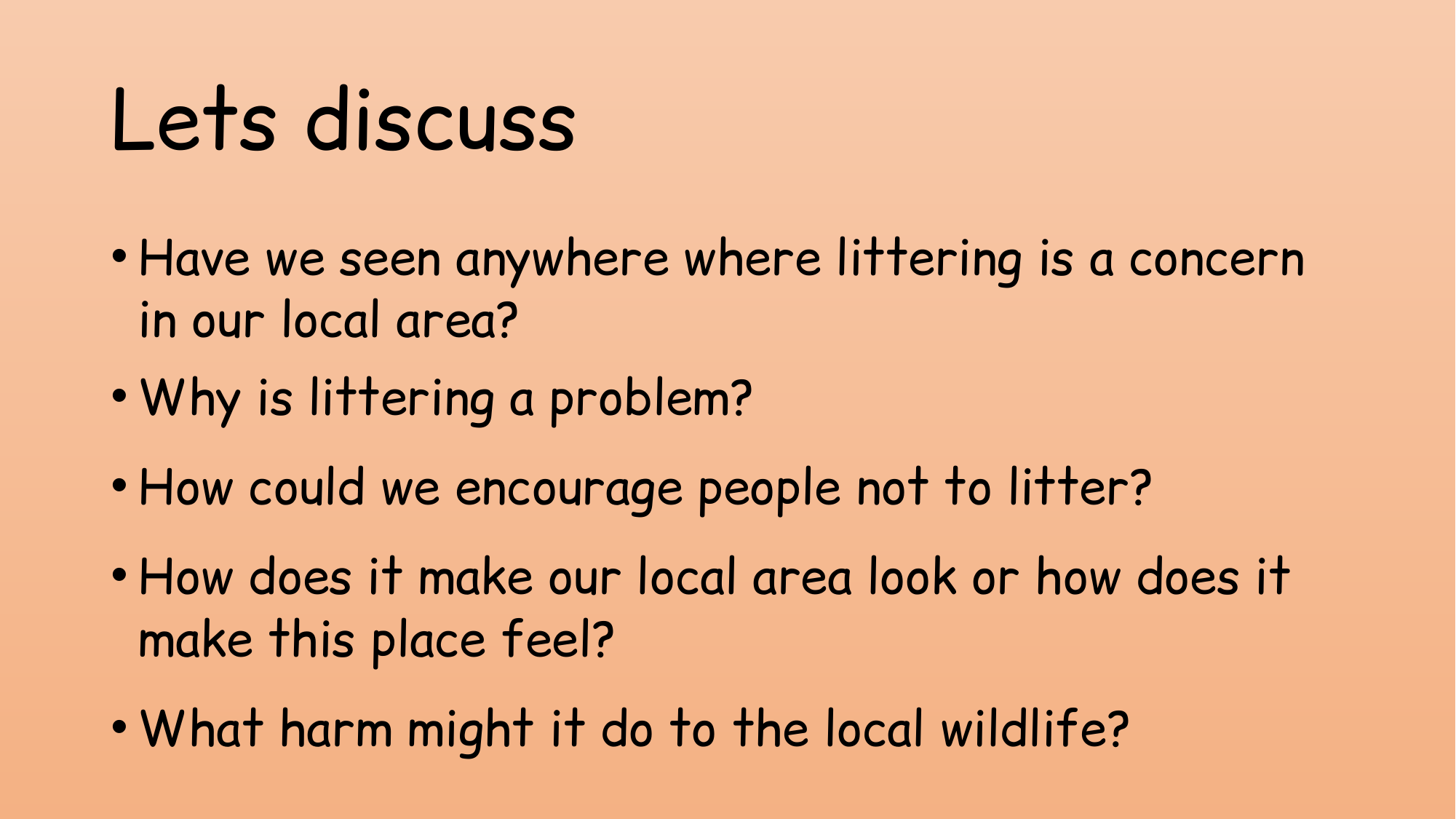

# Lets discuss
Have we seen anywhere where littering is a concern in our local area?
Why is littering a problem?
How could we encourage people not to litter?
How does it make our local area look or how does it make this place feel?
What harm might it do to the local wildlife?